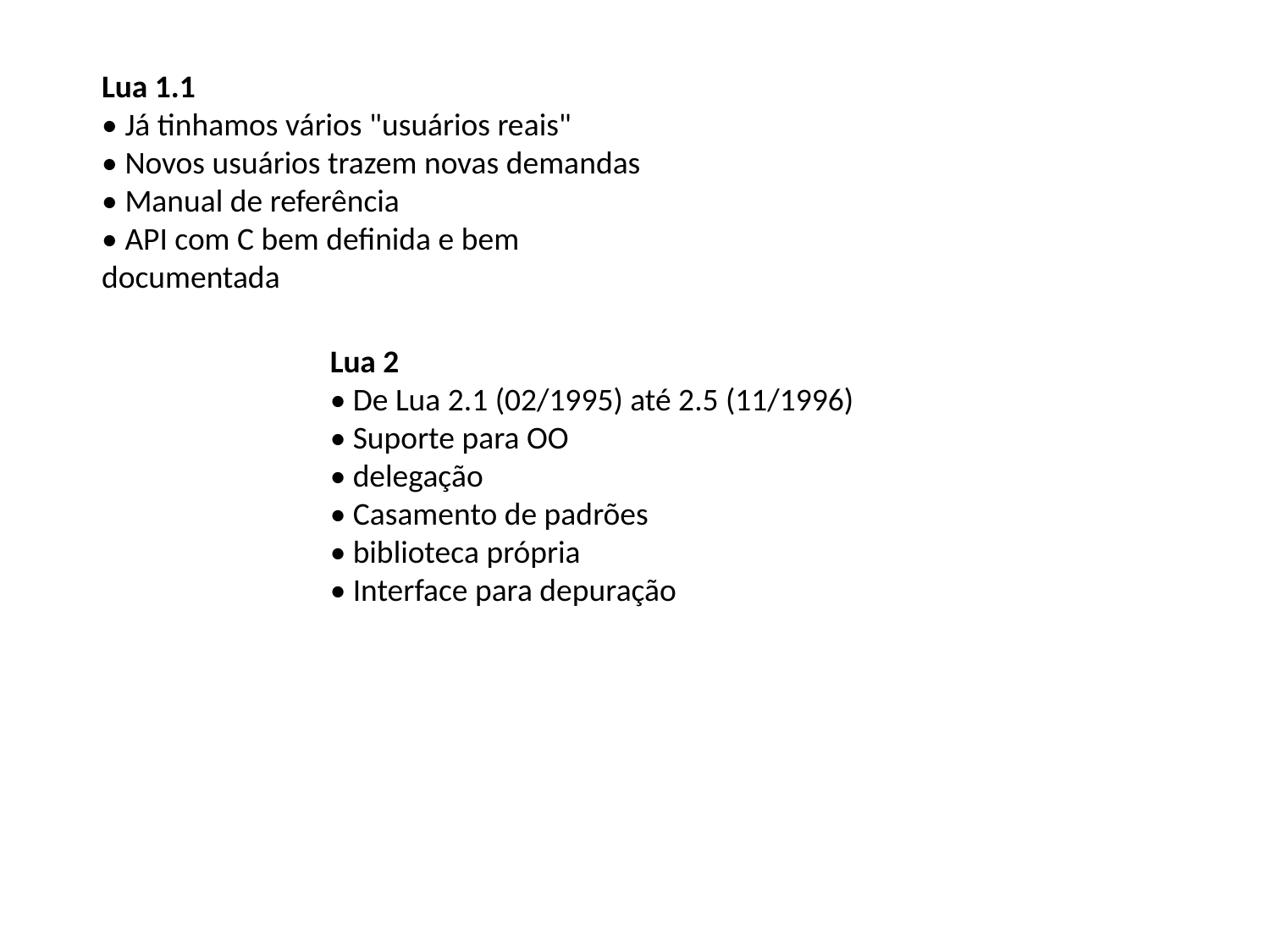

Lua 1.1
• Já tinhamos vários "usuários reais"
• Novos usuários trazem novas demandas
• Manual de referência
• API com C bem definida e bem
documentada
Lua 2
• De Lua 2.1 (02/1995) até 2.5 (11/1996)
• Suporte para OO
• delegação
• Casamento de padrões
• biblioteca própria
• Interface para depuração